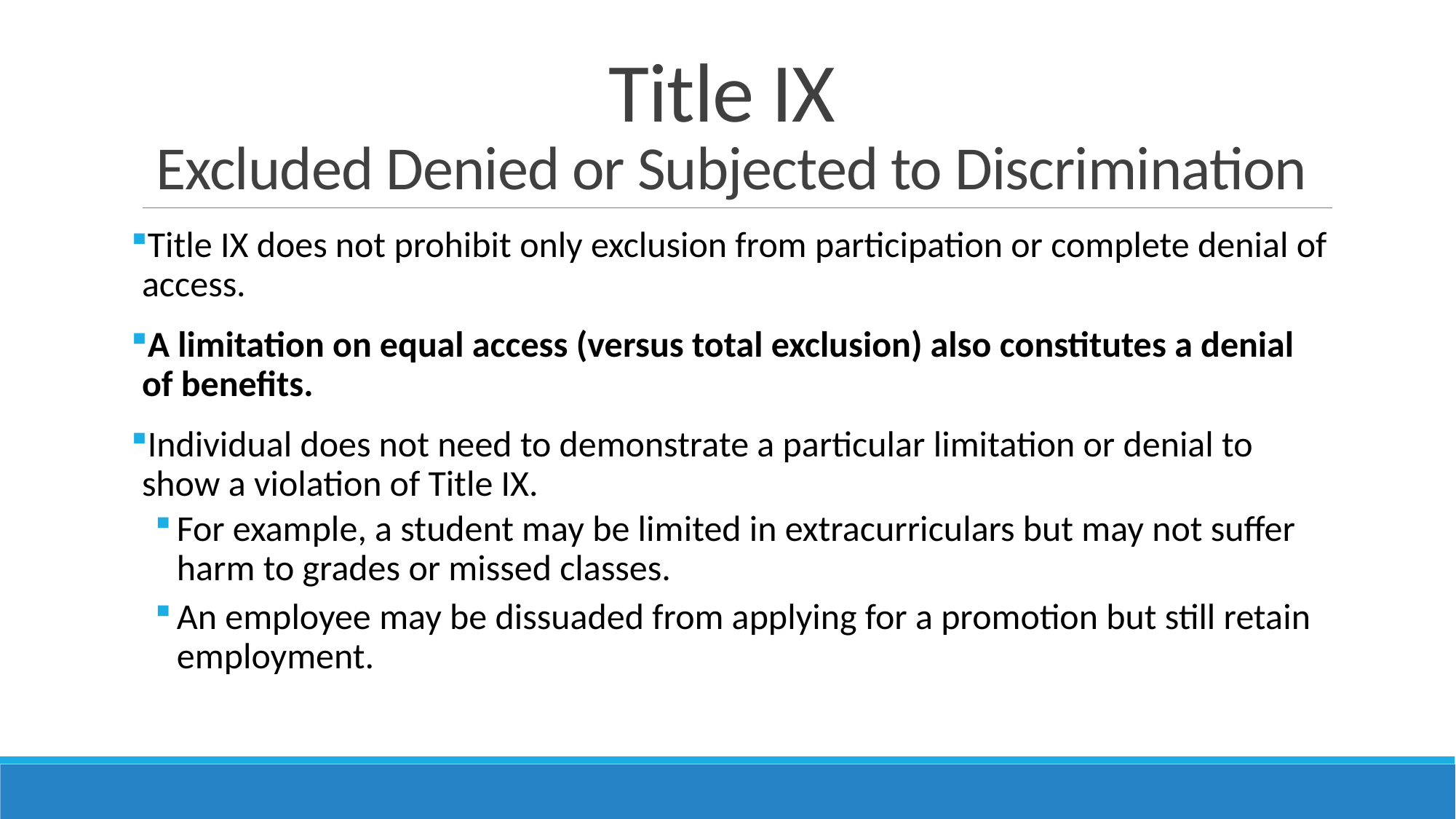

# Title IX Excluded Denied or Subjected to Discrimination
Title IX does not prohibit only exclusion from participation or complete denial of access.
A limitation on equal access (versus total exclusion) also constitutes a denial of benefits.
Individual does not need to demonstrate a particular limitation or denial to show a violation of Title IX.
For example, a student may be limited in extracurriculars but may not suffer harm to grades or missed classes.
An employee may be dissuaded from applying for a promotion but still retain employment.